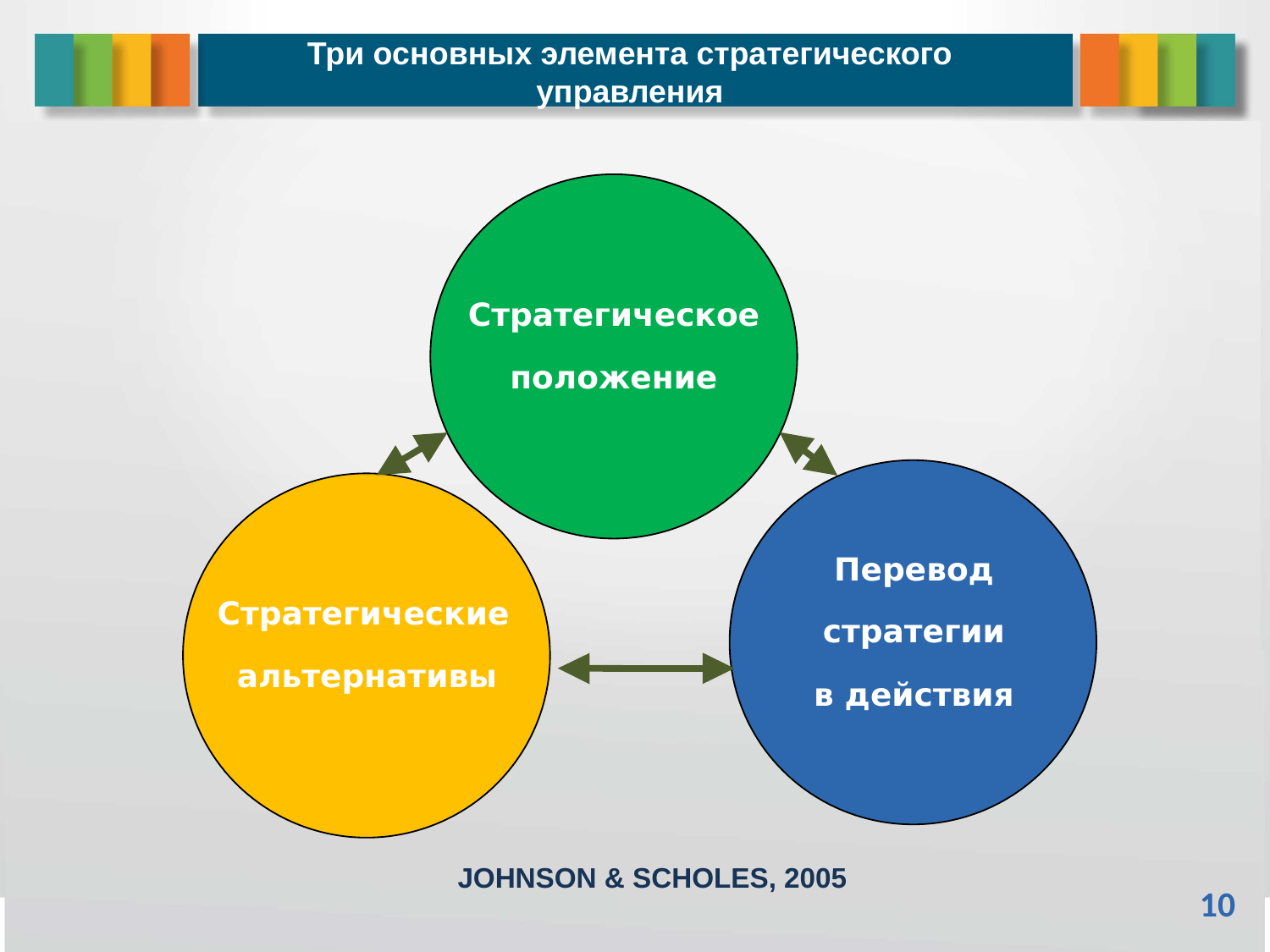

# Три основных элемента стратегического управления

Стратегическое
положение

Перевод
Стратегические
стратегии

альтернативы

в действия
JOHNSON & SCHOLES, 2005